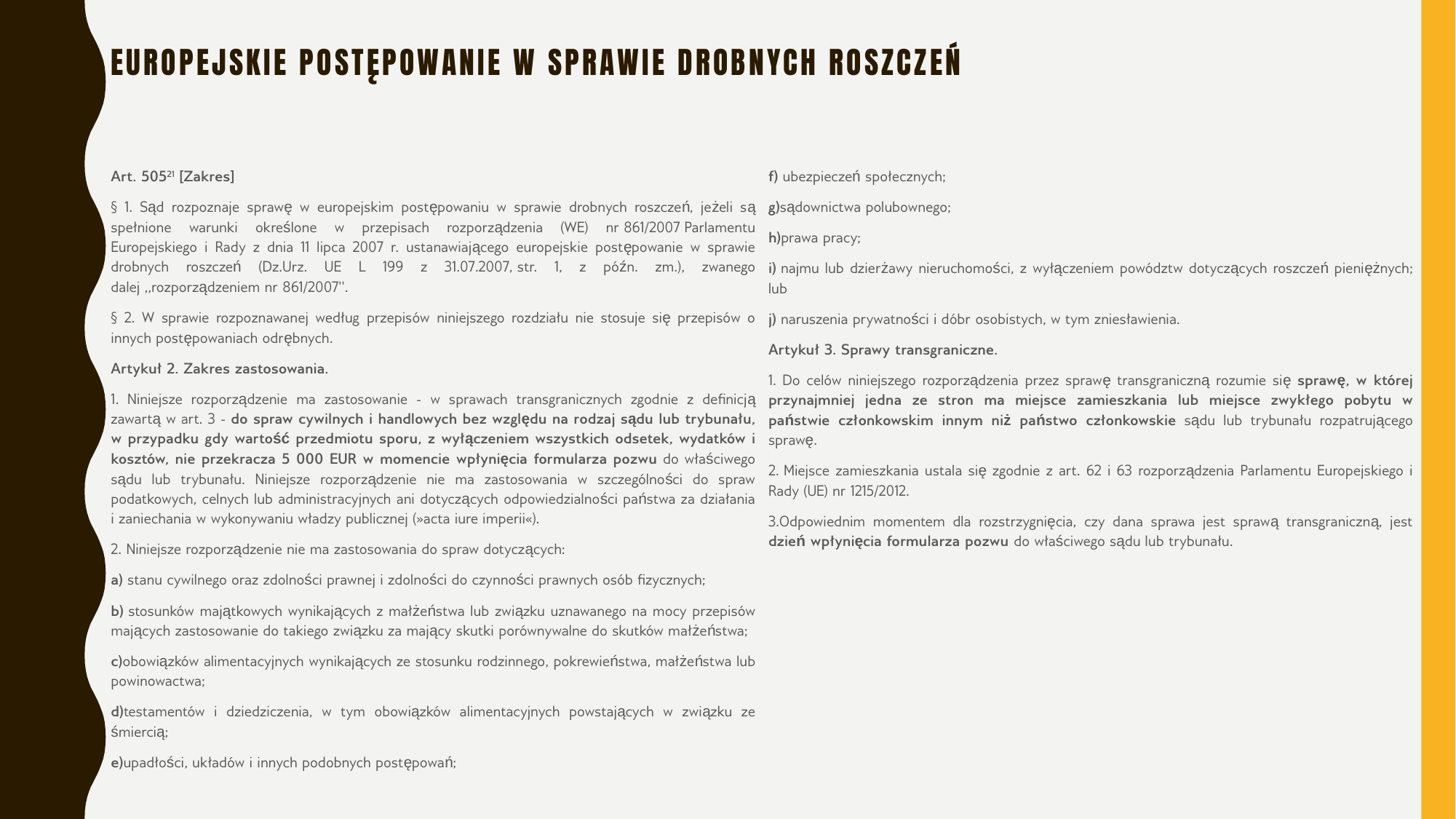

# EUROPEJSKIE POSTĘPOWANIE W SPRAWIE DROBNYCH ROSZCZEŃ
Art. 50521 [Zakres]
§ 1. Sąd rozpoznaje sprawę w europejskim postępowaniu w sprawie drobnych roszczeń, jeżeli są spełnione warunki określone w przepisach rozporządzenia (WE) nr 861/2007 Parlamentu Europejskiego i Rady z dnia 11 lipca 2007 r. ustanawiającego europejskie postępowanie w sprawie drobnych roszczeń (Dz.Urz. UE L 199 z 31.07.2007, str. 1, z późn. zm.), zwanego dalej ,,rozporządzeniem nr 861/2007''.
§ 2. W sprawie rozpoznawanej według przepisów niniejszego rozdziału nie stosuje się przepisów o innych postępowaniach odrębnych.
Artykuł 2. Zakres zastosowania.
1. Niniejsze rozporządzenie ma zastosowanie - w sprawach transgranicznych zgodnie z definicją zawartą w art. 3 - do spraw cywilnych i handlowych bez względu na rodzaj sądu lub trybunału, w przypadku gdy wartość przedmiotu sporu, z wyłączeniem wszystkich odsetek, wydatków i kosztów, nie przekracza 5 000 EUR w momencie wpłynięcia formularza pozwu do właściwego sądu lub trybunału. Niniejsze rozporządzenie nie ma zastosowania w szczególności do spraw podatkowych, celnych lub administracyjnych ani dotyczących odpowiedzialności państwa za działania i zaniechania w wykonywaniu władzy publicznej (»acta iure imperii«).
2. Niniejsze rozporządzenie nie ma zastosowania do spraw dotyczących:
a) stanu cywilnego oraz zdolności prawnej i zdolności do czynności prawnych osób fizycznych;
b) stosunków majątkowych wynikających z małżeństwa lub związku uznawanego na mocy przepisów mających zastosowanie do takiego związku za mający skutki porównywalne do skutków małżeństwa;
c)obowiązków alimentacyjnych wynikających ze stosunku rodzinnego, pokrewieństwa, małżeństwa lub powinowactwa;
d)testamentów i dziedziczenia, w tym obowiązków alimentacyjnych powstających w związku ze śmiercią;
e)upadłości, układów i innych podobnych postępowań;
f) ubezpieczeń społecznych;
g)sądownictwa polubownego;
h)prawa pracy;
i) najmu lub dzierżawy nieruchomości, z wyłączeniem powództw dotyczących roszczeń pieniężnych; lub
j) naruszenia prywatności i dóbr osobistych, w tym zniesławienia.
Artykuł 3. Sprawy transgraniczne.
1. Do celów niniejszego rozporządzenia przez sprawę transgraniczną rozumie się sprawę, w której przynajmniej jedna ze stron ma miejsce zamieszkania lub miejsce zwykłego pobytu w państwie członkowskim innym niż państwo członkowskie sądu lub trybunału rozpatrującego sprawę.
2. Miejsce zamieszkania ustala się zgodnie z art. 62 i 63 rozporządzenia Parlamentu Europejskiego i Rady (UE) nr 1215/2012.
3.Odpowiednim momentem dla rozstrzygnięcia, czy dana sprawa jest sprawą transgraniczną, jest dzień wpłynięcia formularza pozwu do właściwego sądu lub trybunału.